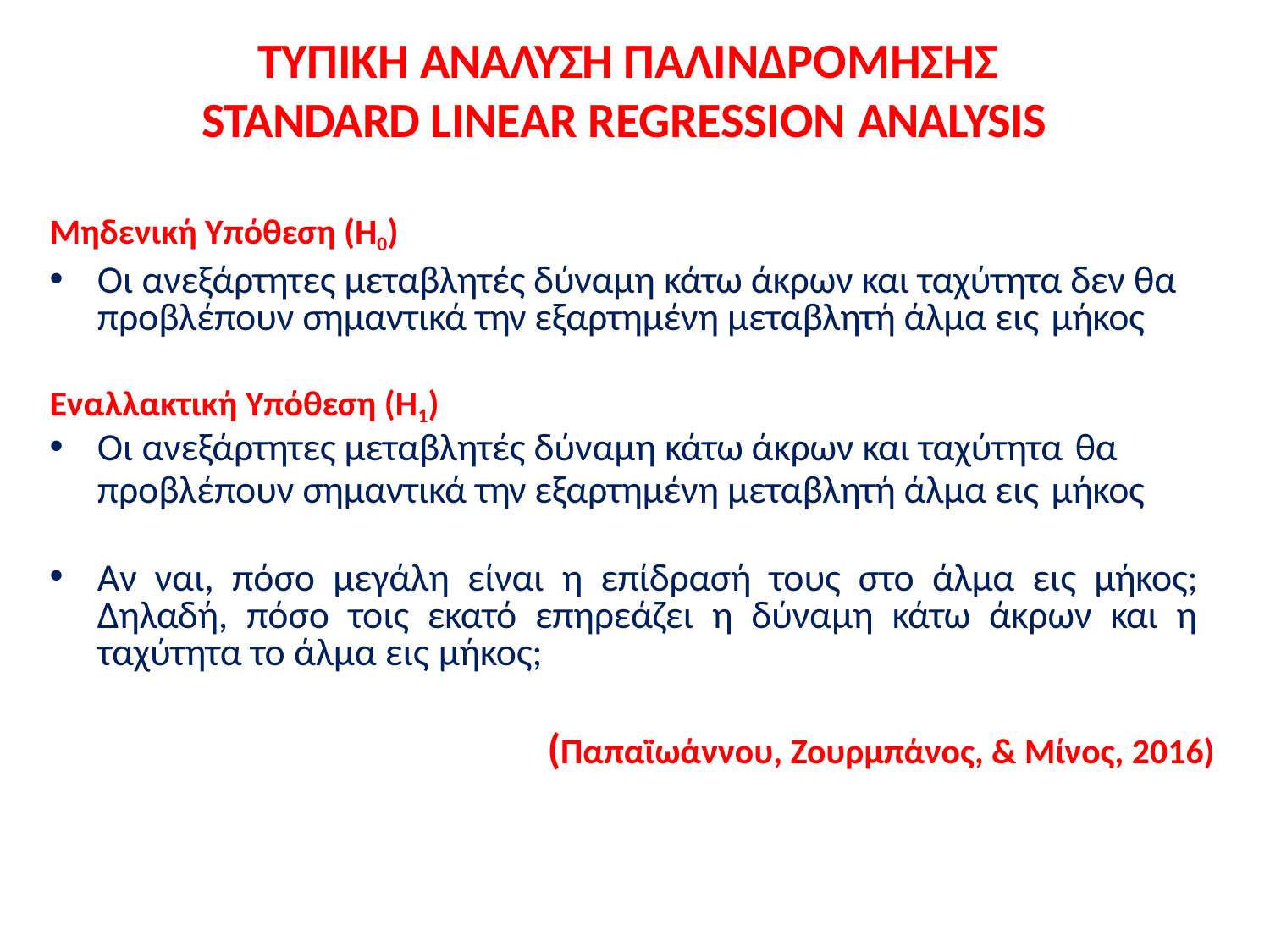

# ΤΥΠΙΚΗ ΑΝΑΛΥΣΗ ΠΑΛΙΝΔΡΟΜΗΣΗΣ  STANDARD LINEAR REGRESSION ANALYSIS
Μηδενική Υπόθεση (Η0)
Οι ανεξάρτητες μεταβλητές δύναμη κάτω άκρων και ταχύτητα δεν θα  προβλέπουν σημαντικά την εξαρτημένη μεταβλητή άλμα εις μήκος

Εναλλακτική Υπόθεση (Η1)
Οι ανεξάρτητες μεταβλητές δύναμη κάτω άκρων και ταχύτητα θα
προβλέπουν σημαντικά την εξαρτημένη μεταβλητή άλμα εις μήκος

Αν ναι, πόσο μεγάλη είναι η επίδρασή τους στο άλμα εις μήκος;  Δηλαδή, πόσο τοις εκατό επηρεάζει η δύναμη κάτω άκρων και η  ταχύτητα το άλμα εις μήκος;

(Παπαϊωάννου, Ζουρμπάνος, & Μίνος, 2016)